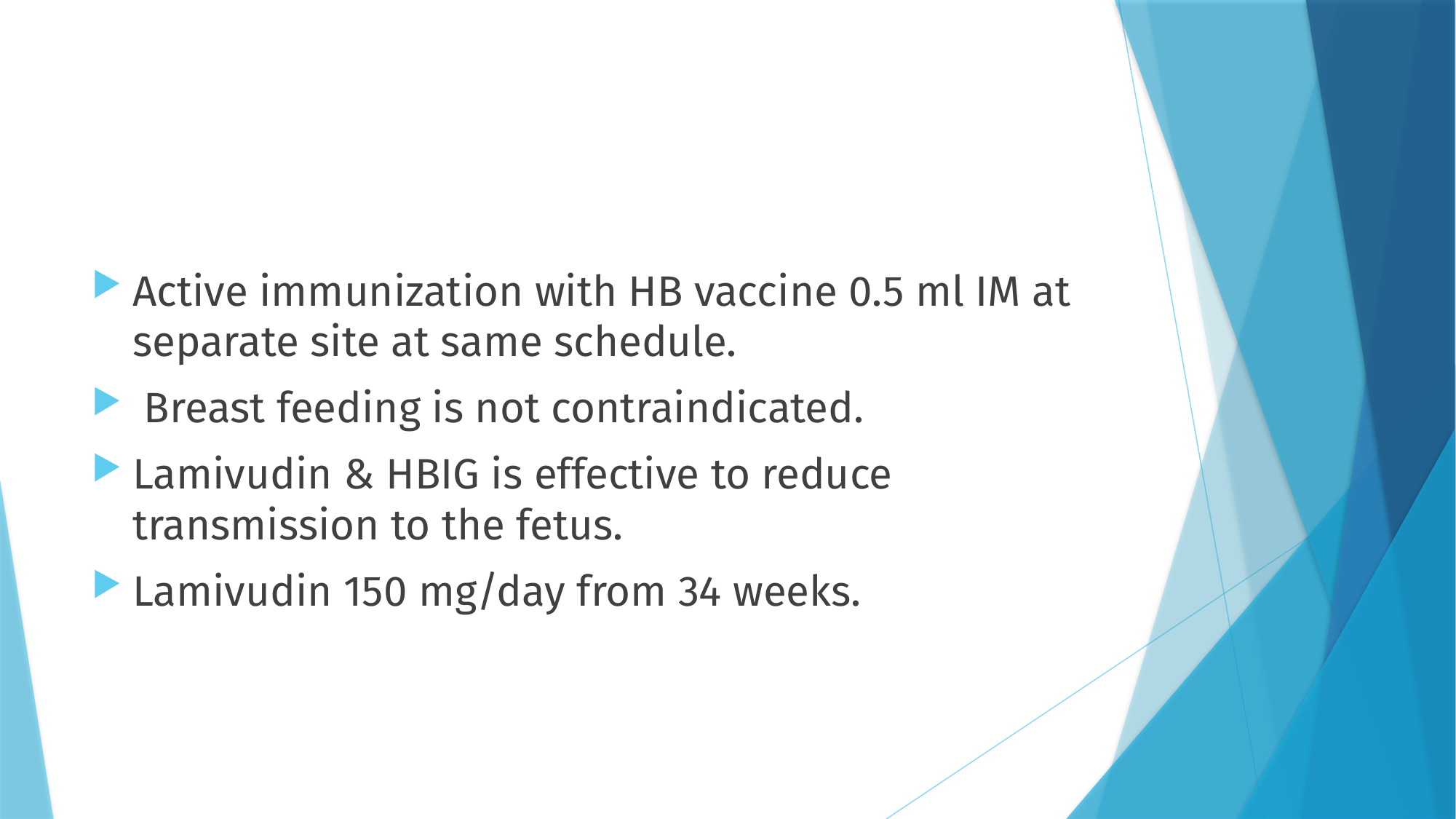

#
Active immunization with HB vaccine 0.5 ml IM at separate site at same schedule.
 Breast feeding is not contraindicated.
Lamivudin & HBIG is effective to reduce transmission to the fetus.
Lamivudin 150 mg/day from 34 weeks.